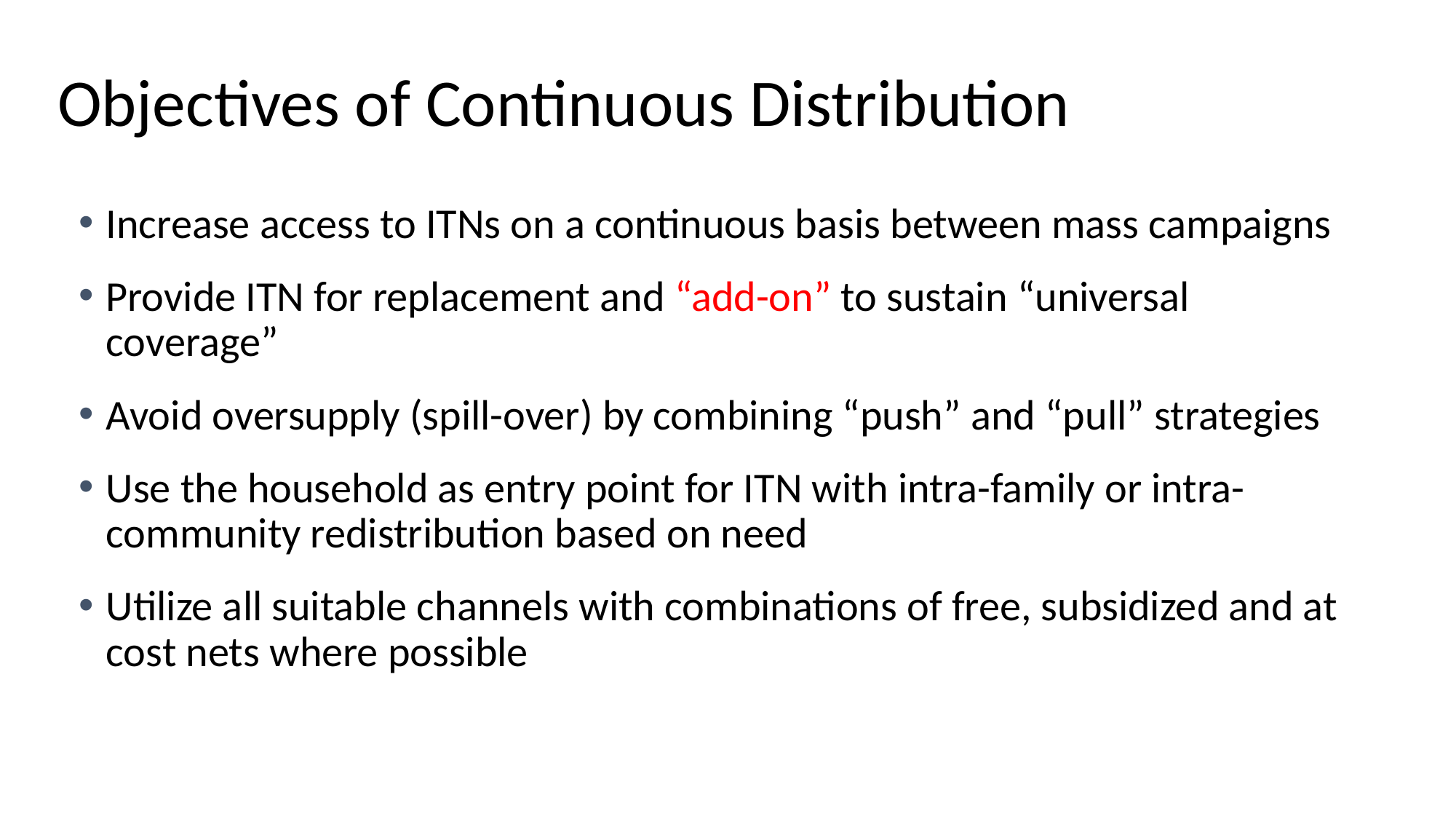

# Objectives of Continuous Distribution
Increase access to ITNs on a continuous basis between mass campaigns
Provide ITN for replacement and “add-on” to sustain “universal coverage”
Avoid oversupply (spill-over) by combining “push” and “pull” strategies
Use the household as entry point for ITN with intra-family or intra-community redistribution based on need
Utilize all suitable channels with combinations of free, subsidized and at cost nets where possible